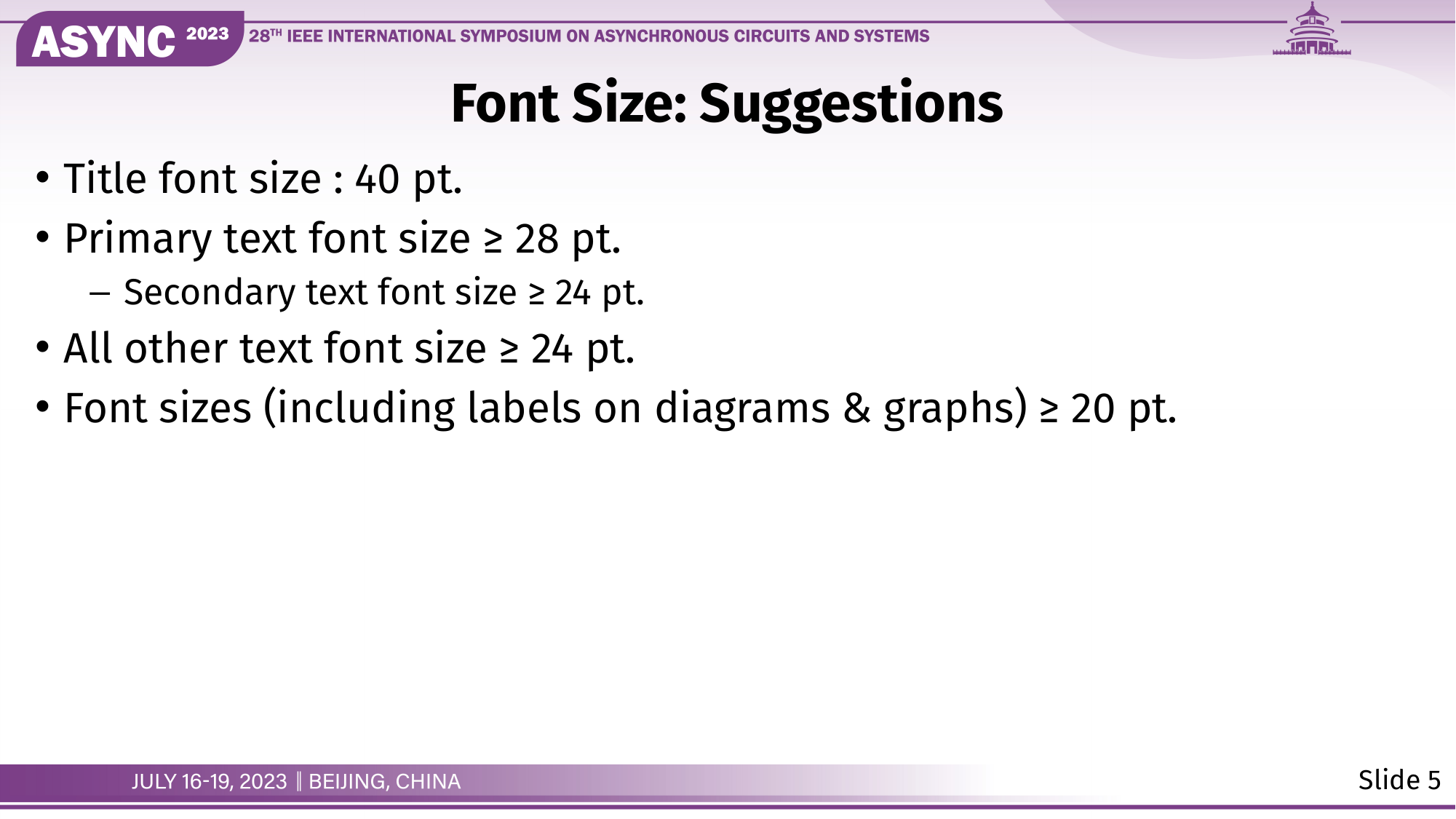

# Font Size: Suggestions
Title font size : 40 pt.
Primary text font size ≥ 28 pt.
Secondary text font size ≥ 24 pt.
All other text font size ≥ 24 pt.
Font sizes (including labels on diagrams & graphs) ≥ 20 pt.
Slide 5